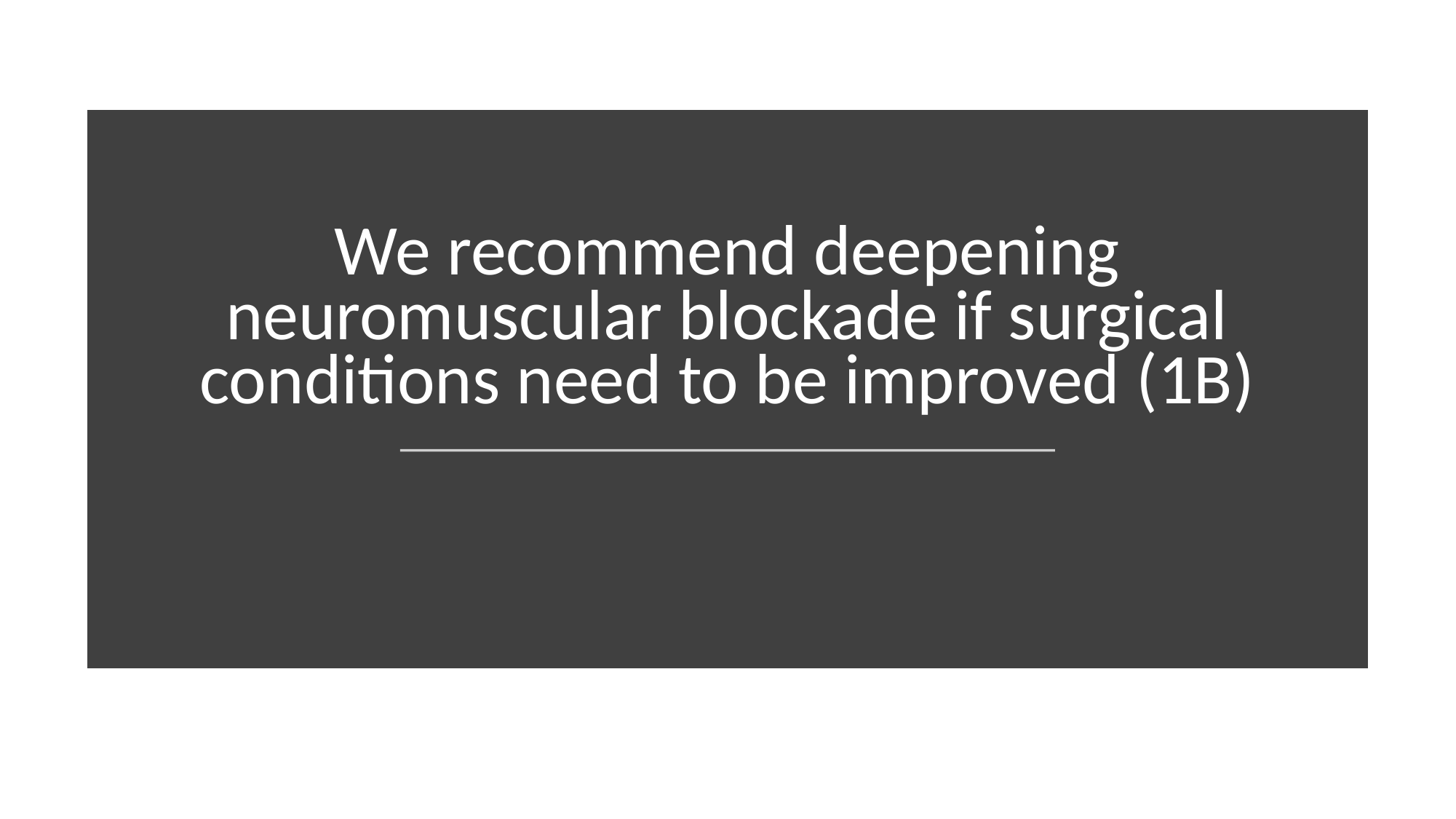

# We recommend deepening neuromuscular blockade if surgical conditions need to be improved (1B)